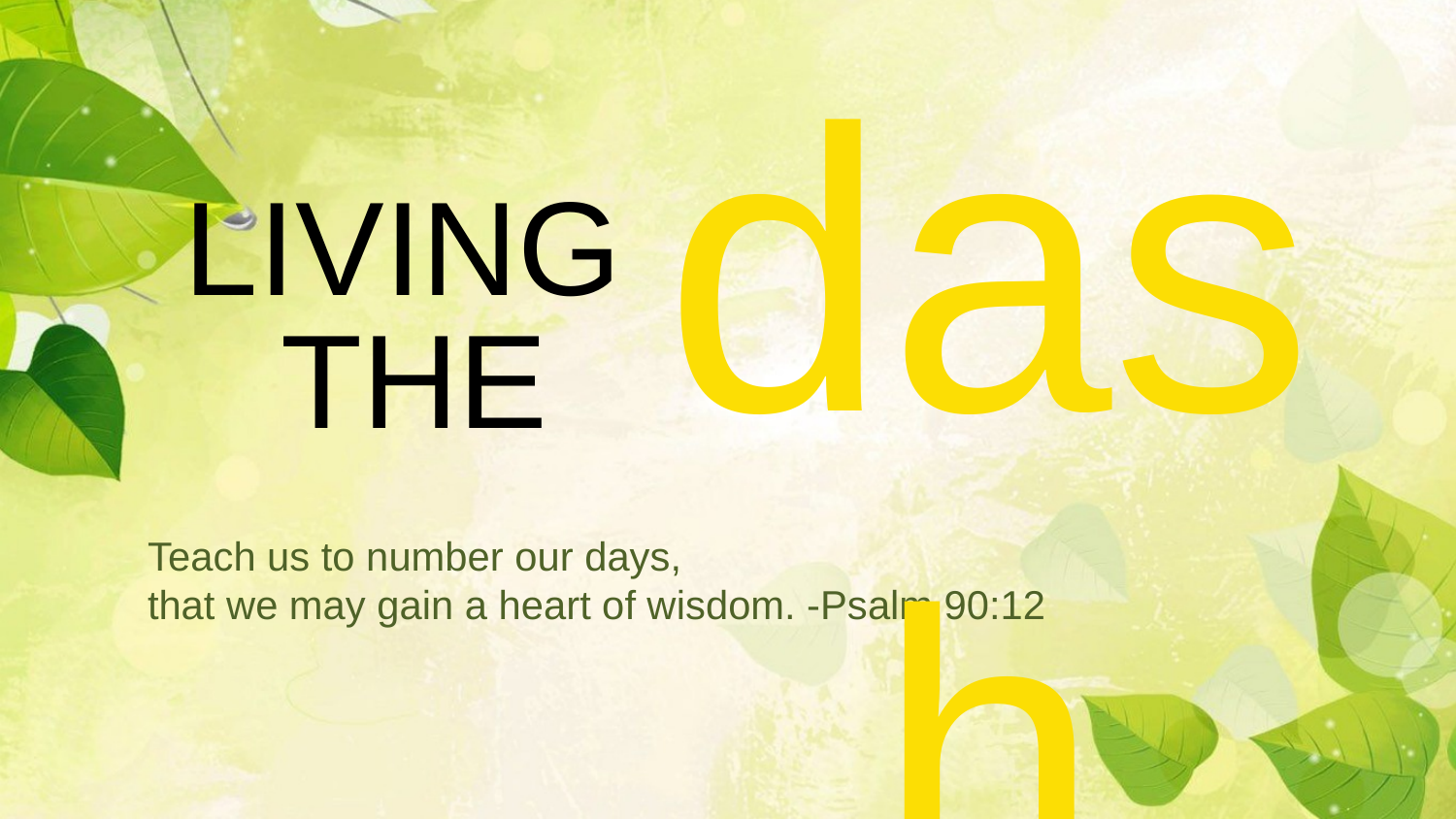

dash
LIVING
THE
Teach us to number our days,
that we may gain a heart of wisdom. -Psalm 90:12